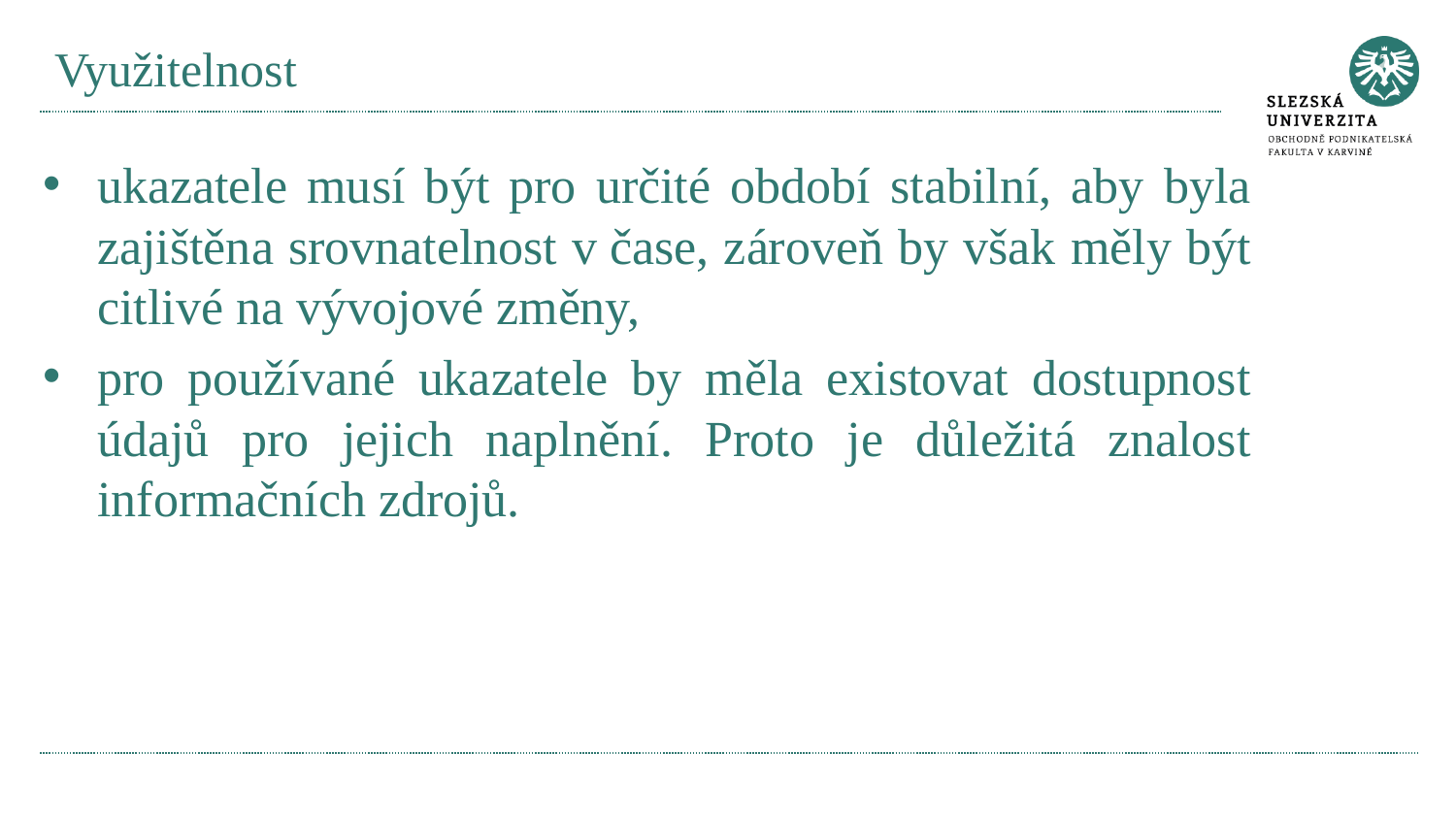

# Využitelnost
ukazatele musí být pro určité období stabilní, aby byla zajištěna srovnatelnost v čase, zároveň by však měly být citlivé na vývojové změny,
pro používané ukazatele by měla existovat dostupnost údajů pro jejich naplnění. Proto je důležitá znalost informačních zdrojů.